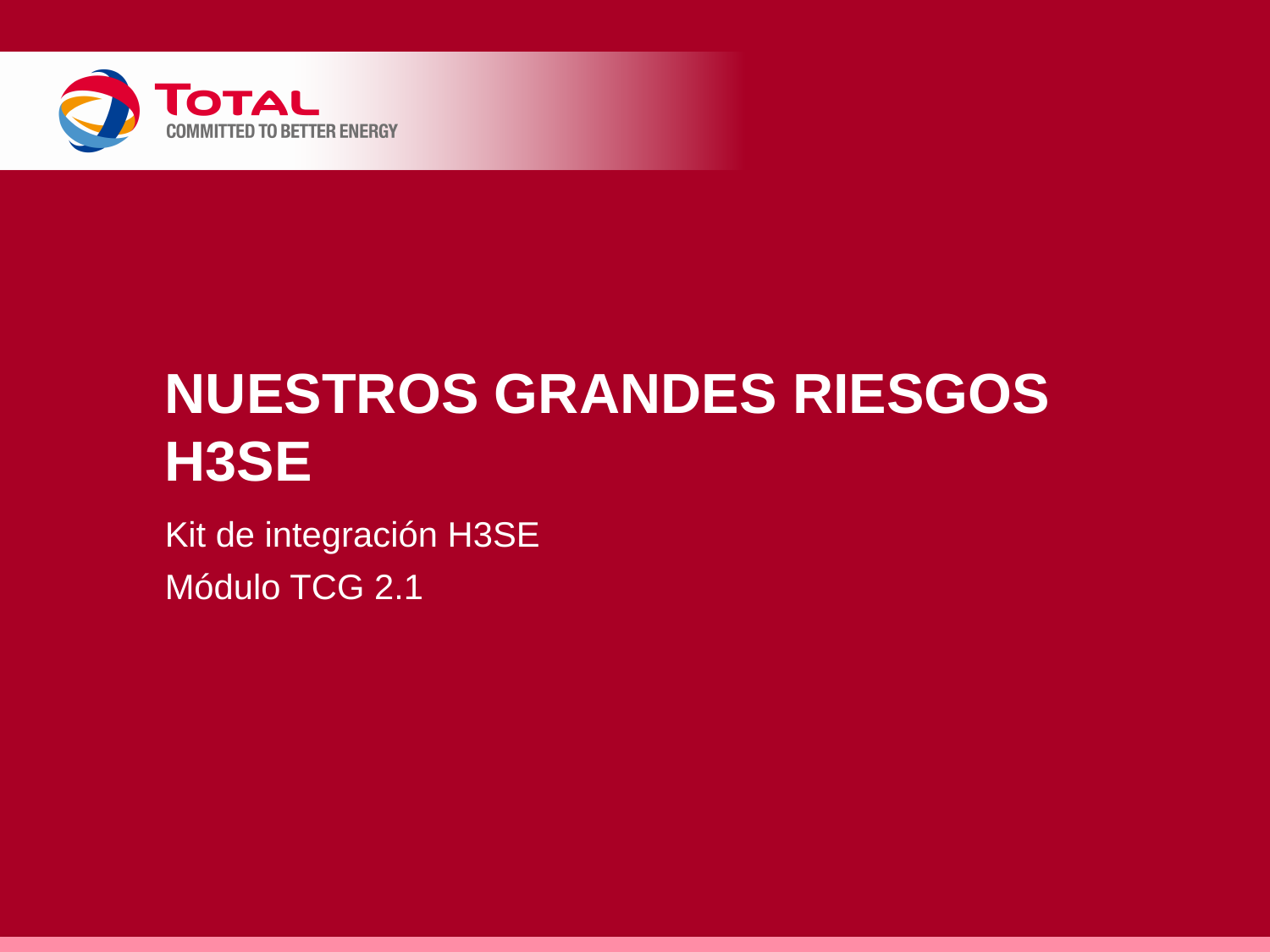

# Nuestros grandes riesgos H3SE

Kit de integración H3SE
Módulo TCG 2.1